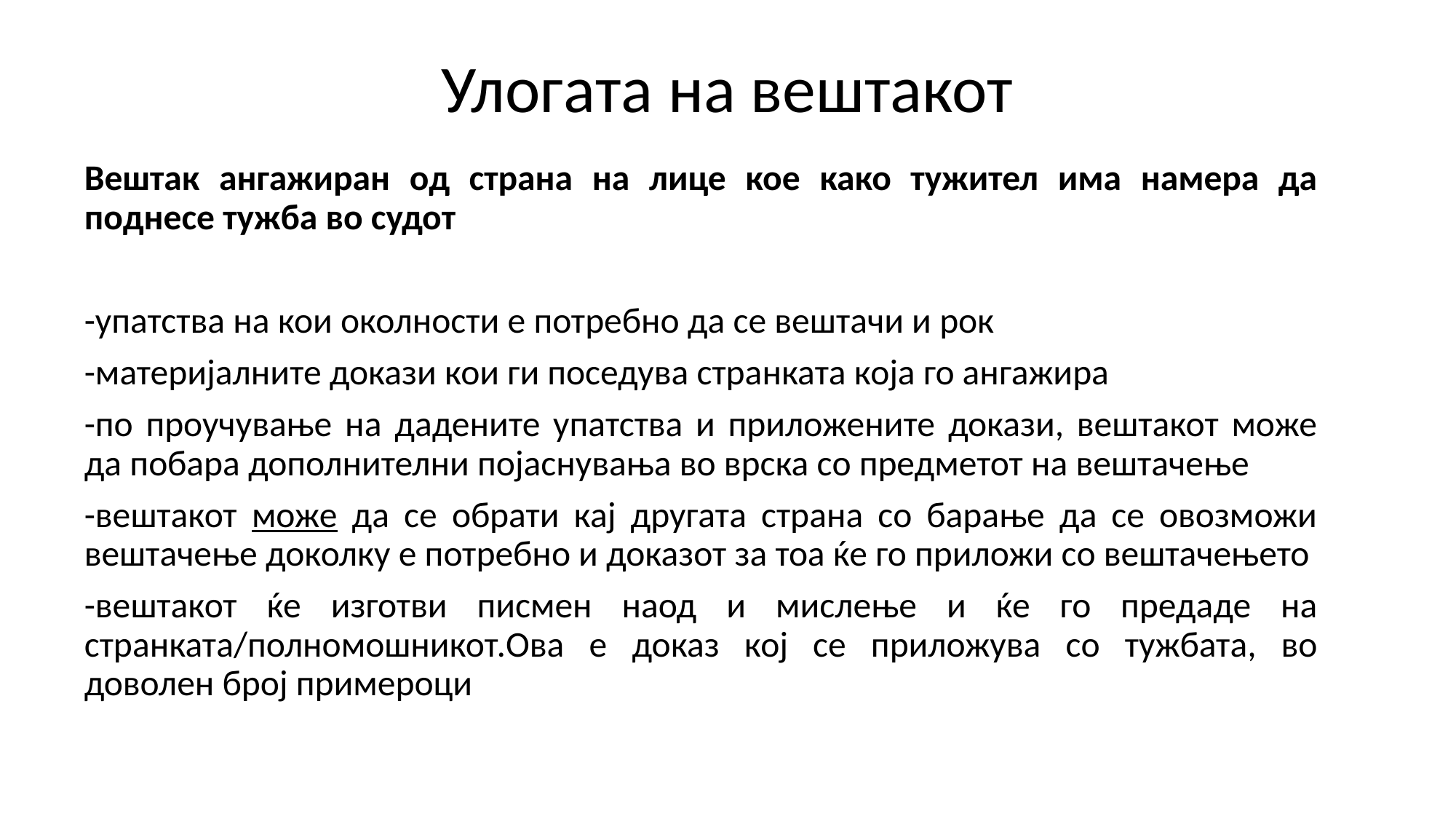

# Улогата на вештакот
Вештак ангажиран од страна на лице кое како тужител има намера да поднесе тужба во судот

-упатства на кои околности е потребно да се вештачи и рок
-материјалните докази кои ги поседува странката која го ангажира
-по проучување на дадените упатства и приложените докази, вештакот може да побара дополнителни појаснувања во врска со предметот на вештачење
-вештакот може да се обрати кај другата страна со барање да се овозможи вештачење доколку е потребно и доказот за тоа ќе го приложи со вештачењето
-вештакот ќе изготви писмен наод и мислење и ќе го предаде на странката/полномошникот.Ова е доказ кој се приложува со тужбата, во доволен број примероци